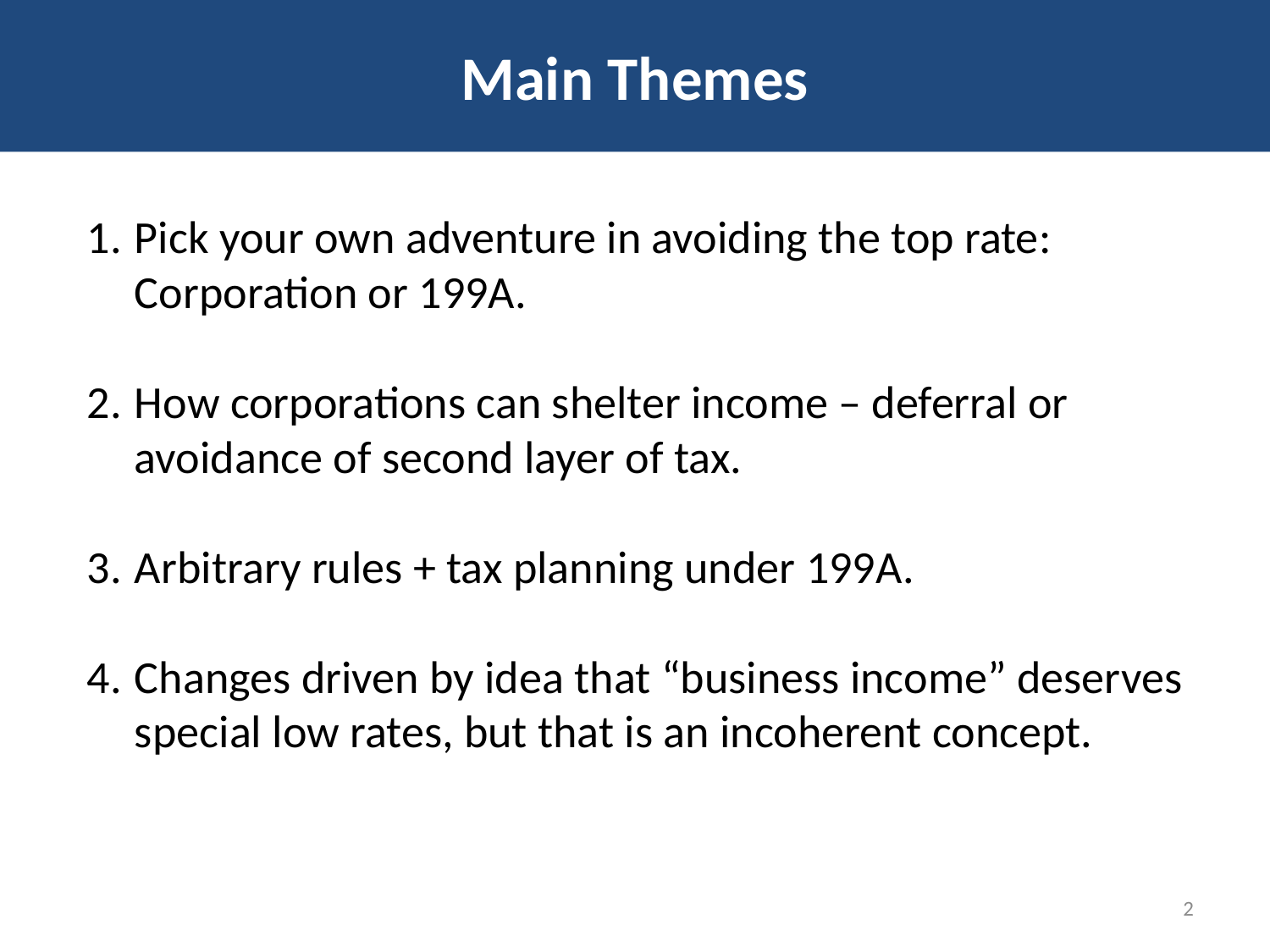

Main Themes
Pick your own adventure in avoiding the top rate:  Corporation or 199A.

How corporations can shelter income – deferral or avoidance of second layer of tax.

Arbitrary rules + tax planning under 199A.

Changes driven by idea that “business income” deserves special low rates, but that is an incoherent concept.
Top 1%
(34% of Total)
2